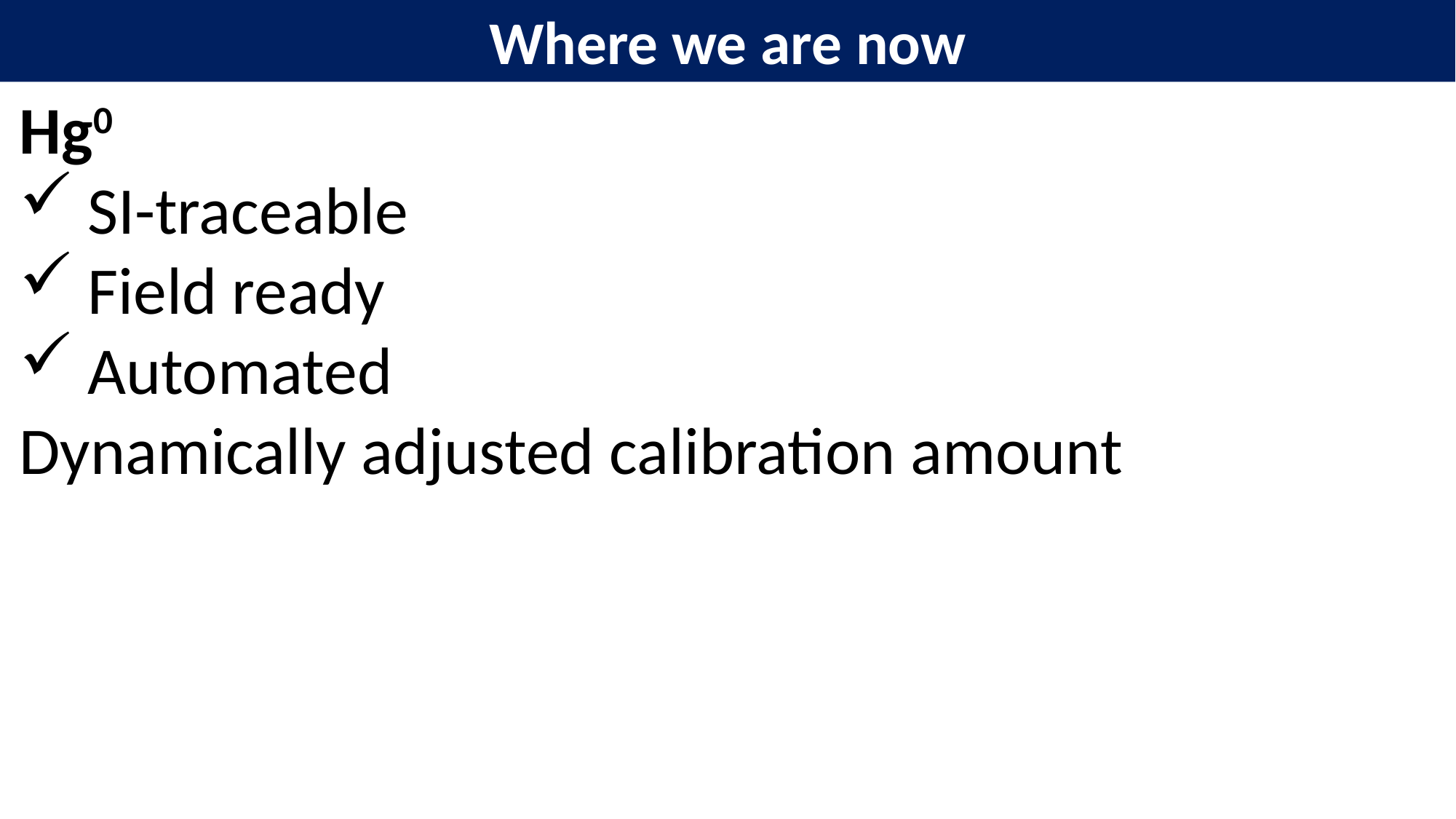

Where we are now
Hg0
SI-traceable
Field ready
Automated
Dynamically adjusted calibration amount